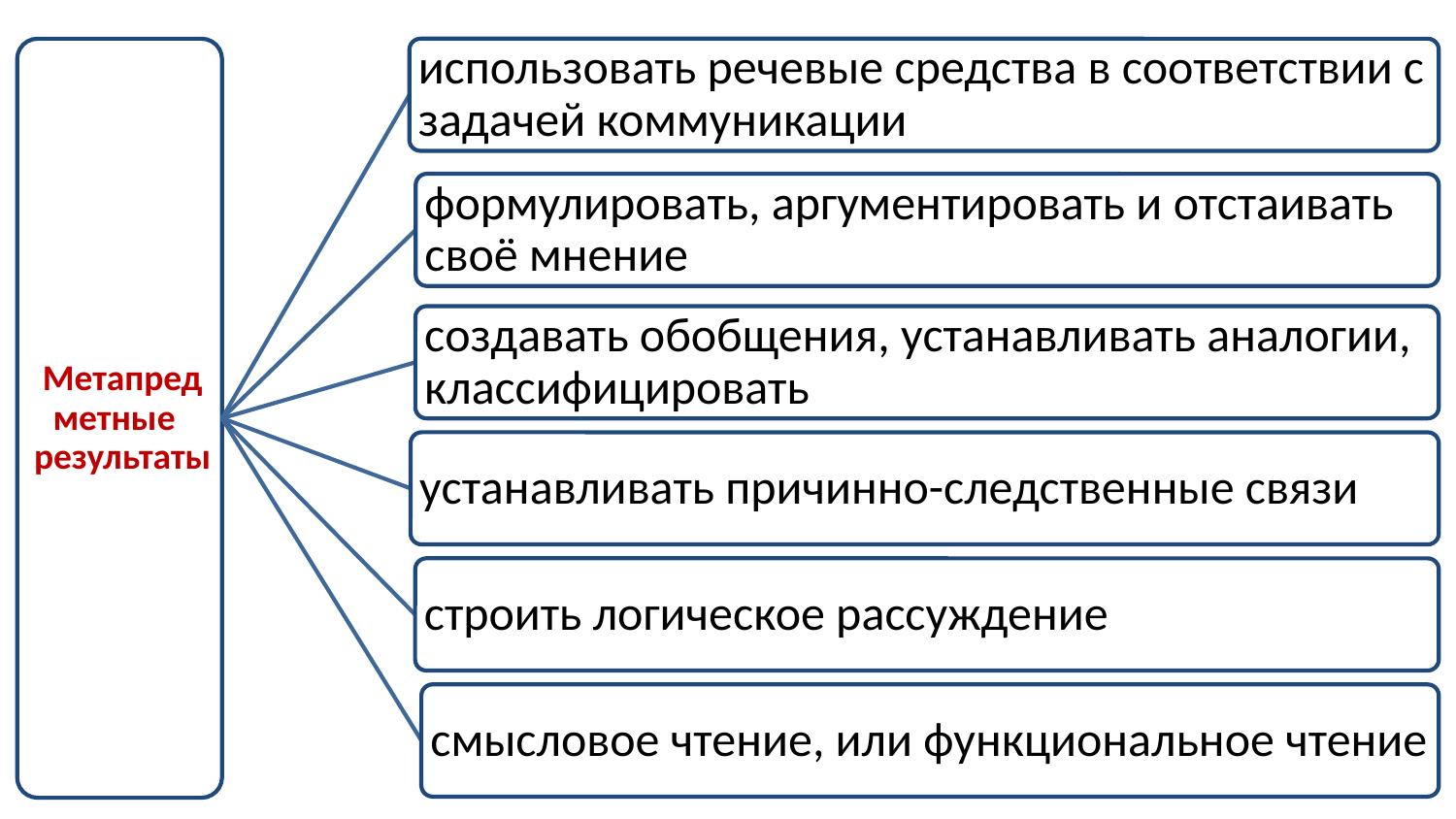

ГБОУ гимназия №433 Курортного района Санкт-Петербурга
Санкт-Петербургская академия постдипломного педагогического образования
Метапредметные   результаты

использовать речевые средства в соответствии с задачей коммуникации

смысловое чтение, или функциональное чтение

формулировать, аргументировать и отстаивать своё мнение

строить логическое рассуждение

устанавливать причинно-следственные связи

создавать обобщения, устанавливать аналогии, классифицировать